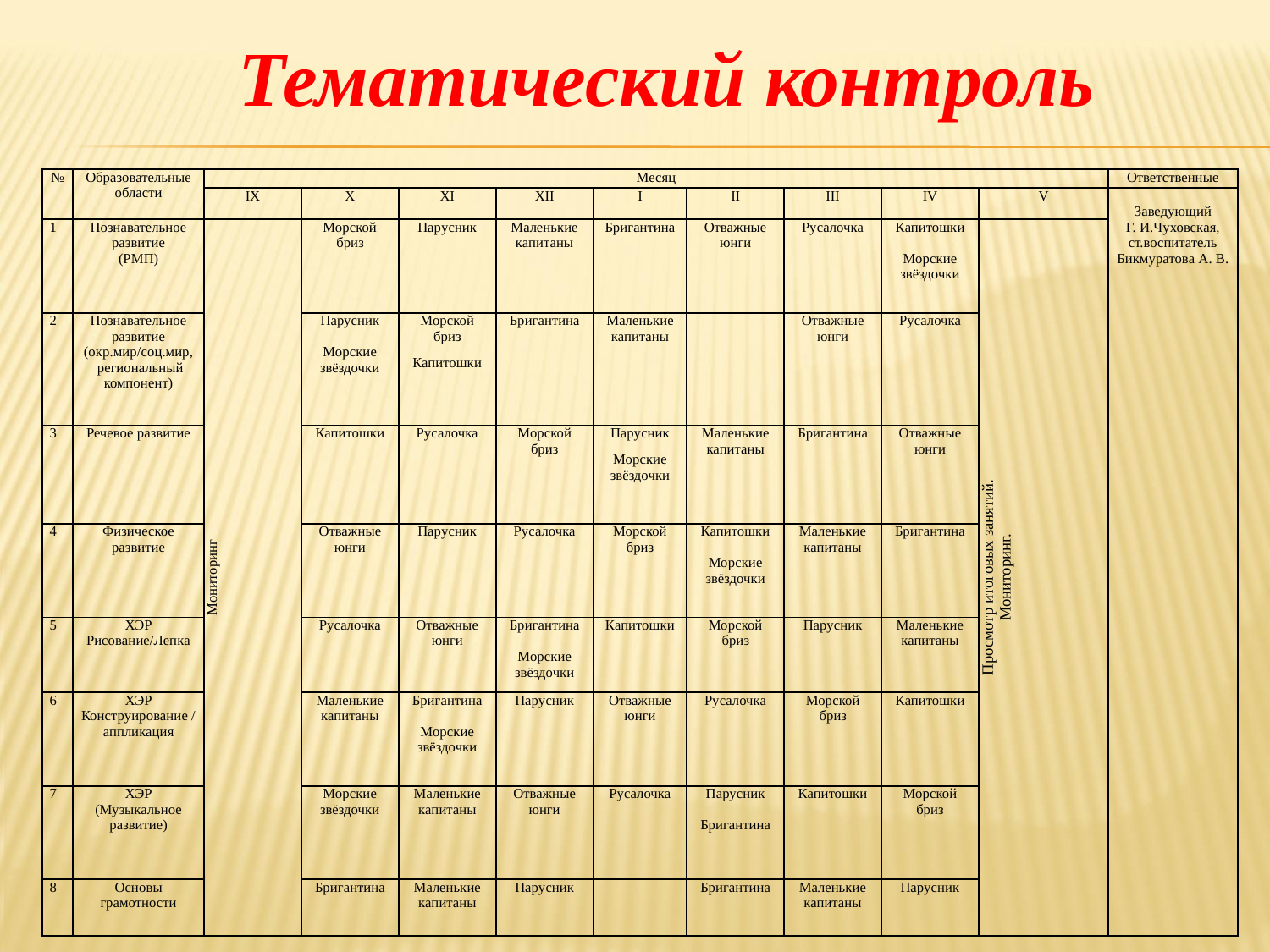

# Тематический контроль
| № | Образовательные области | Месяц |  |  |  |  |  |  |  |  | Ответственные |
| --- | --- | --- | --- | --- | --- | --- | --- | --- | --- | --- | --- |
|  |  | IX | X | XI | XII | I | II | III | IV | V | Заведующий Г. И.Чуховская, ст.воспитатель Бикмуратова А. В. |
| 1 | Познавательное развитие (РМП) | Мониторинг | Морской бриз | Парусник | Маленькие капитаны | Бригантина | Отважные юнги | Русалочка | Капитошки   Морские звёздочки | Просмотр итоговых занятий. Мониторинг. |  |
| 2 | Познавательное развитие (окр.мир/соц.мир, региональный компонент) |  | Парусник   Морские звёздочки | Морской бриз Капитошки | Бригантина | Маленькие капитаны |  | Отважные юнги | Русалочка |  |  |
| 3 | Речевое развитие |  | Капитошки | Русалочка | Морской бриз | Парусник Морские звёздочки | Маленькие капитаны | Бригантина | Отважные юнги |  |  |
| 4 | Физическое развитие |  | Отважные юнги | Парусник | Русалочка | Морской бриз | Капитошки   Морские звёздочки | Маленькие капитаны | Бригантина |  |  |
| 5 | ХЭР Рисование/Лепка |  | Русалочка | Отважные юнги | Бригантина   Морские звёздочки | Капитошки | Морской бриз | Парусник | Маленькие капитаны |  |  |
| 6 | ХЭР Конструирование /аппликация |  | Маленькие капитаны | Бригантина   Морские звёздочки | Парусник | Отважные юнги | Русалочка | Морской бриз | Капитошки |  |  |
| 7 | ХЭР (Музыкальное развитие) |  | Морские звёздочки | Маленькие капитаны | Отважные юнги | Русалочка | Парусник   Бригантина | Капитошки | Морской бриз |  |  |
| 8 | Основы грамотности |  | Бригантина | Маленькие капитаны | Парусник |  | Бригантина | Маленькие капитаны | Парусник |  |  |